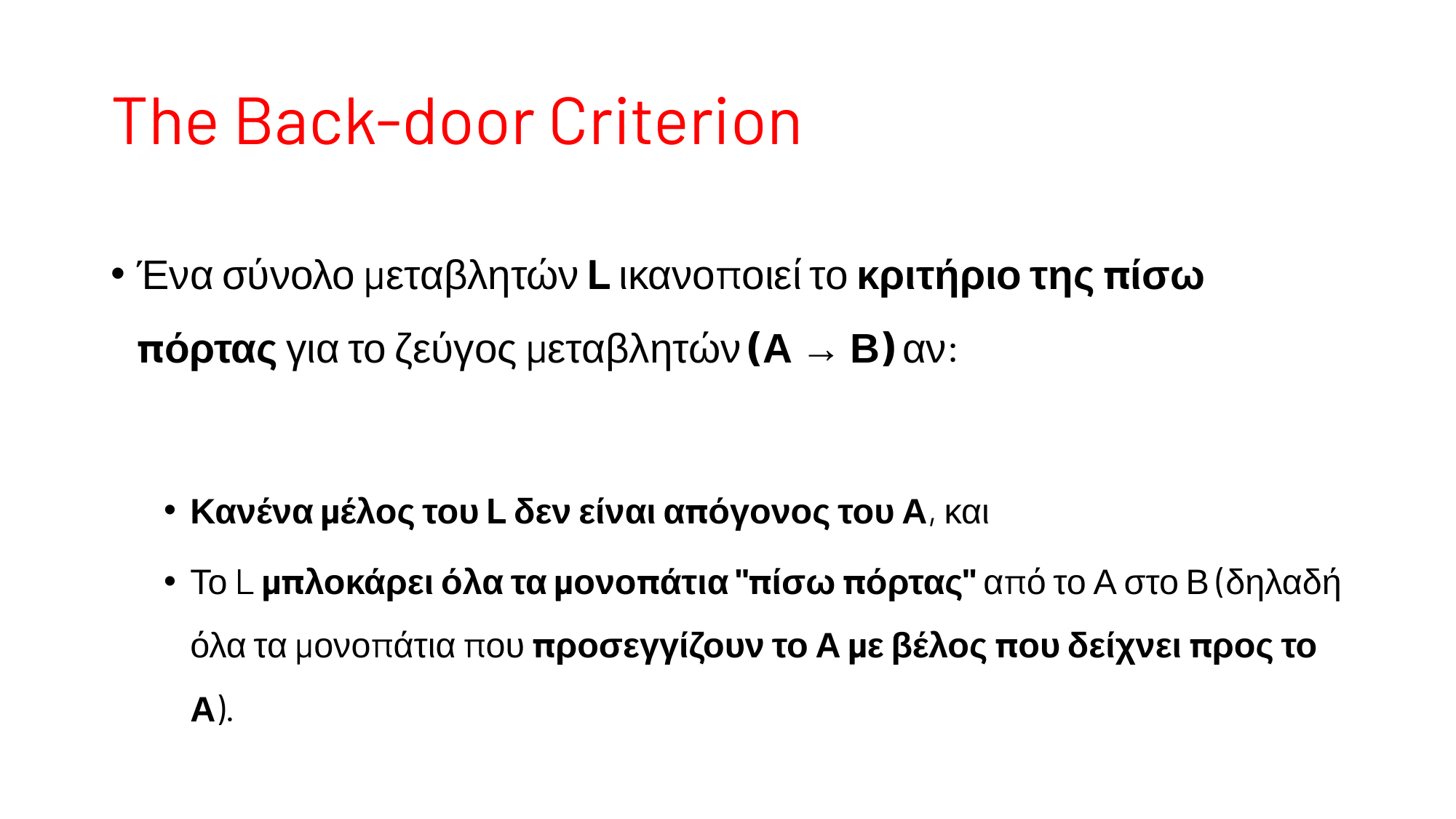

# The Back-door Criterion
Ένα σύνολο μεταβλητών L ικανοποιεί το κριτήριο της πίσω πόρτας για το ζεύγος μεταβλητών (Α → Β) αν:

Κανένα μέλος του L δεν είναι απόγονος του Α, και
Το L μπλοκάρει όλα τα μονοπάτια "πίσω πόρτας" από το Α στο Β (δηλαδή όλα τα μονοπάτια που προσεγγίζουν το Α με βέλος που δείχνει προς το Α).